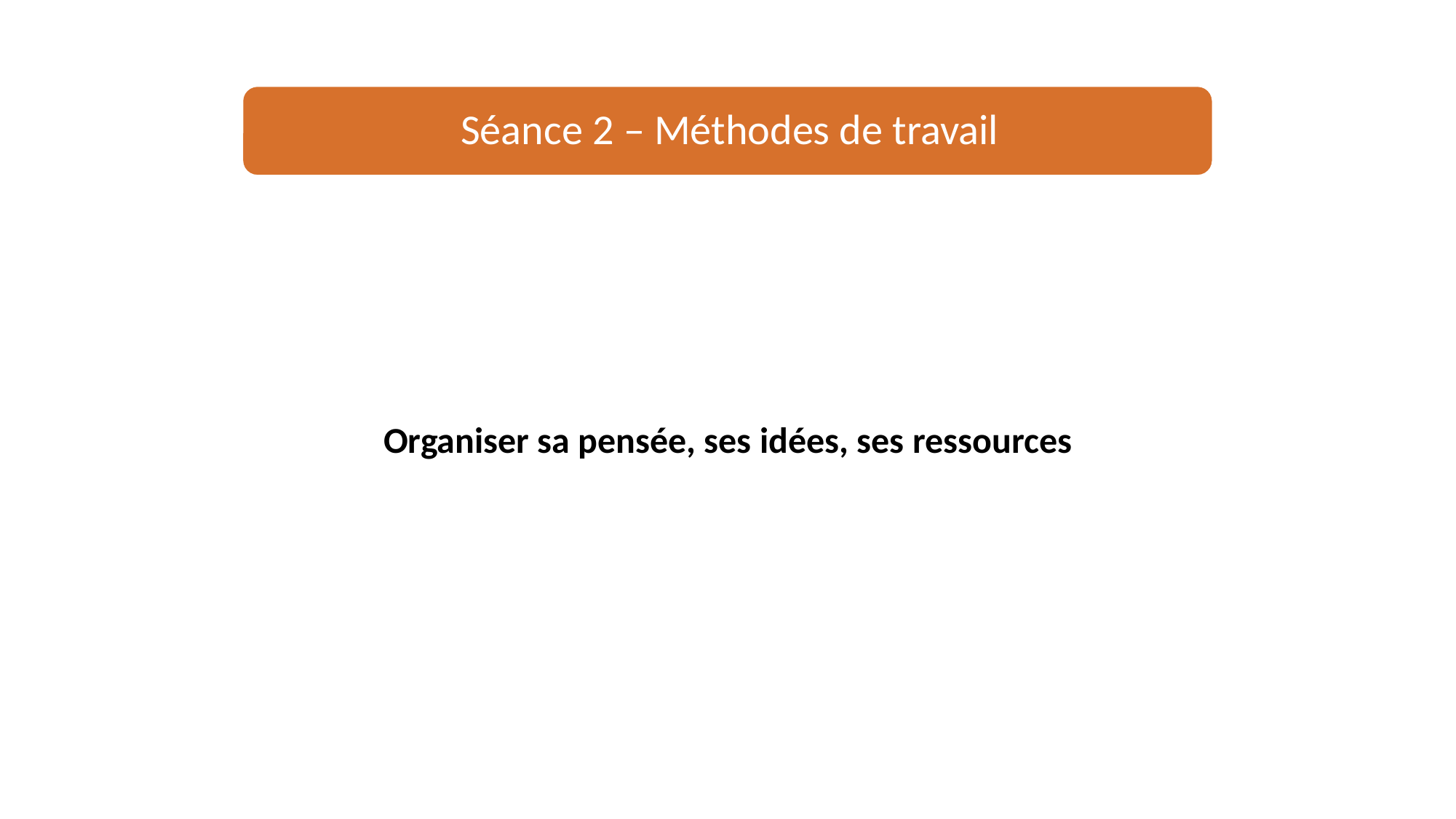

Séance 2 – Méthodes de travail

Organiser sa pensée, ses idées, ses ressources